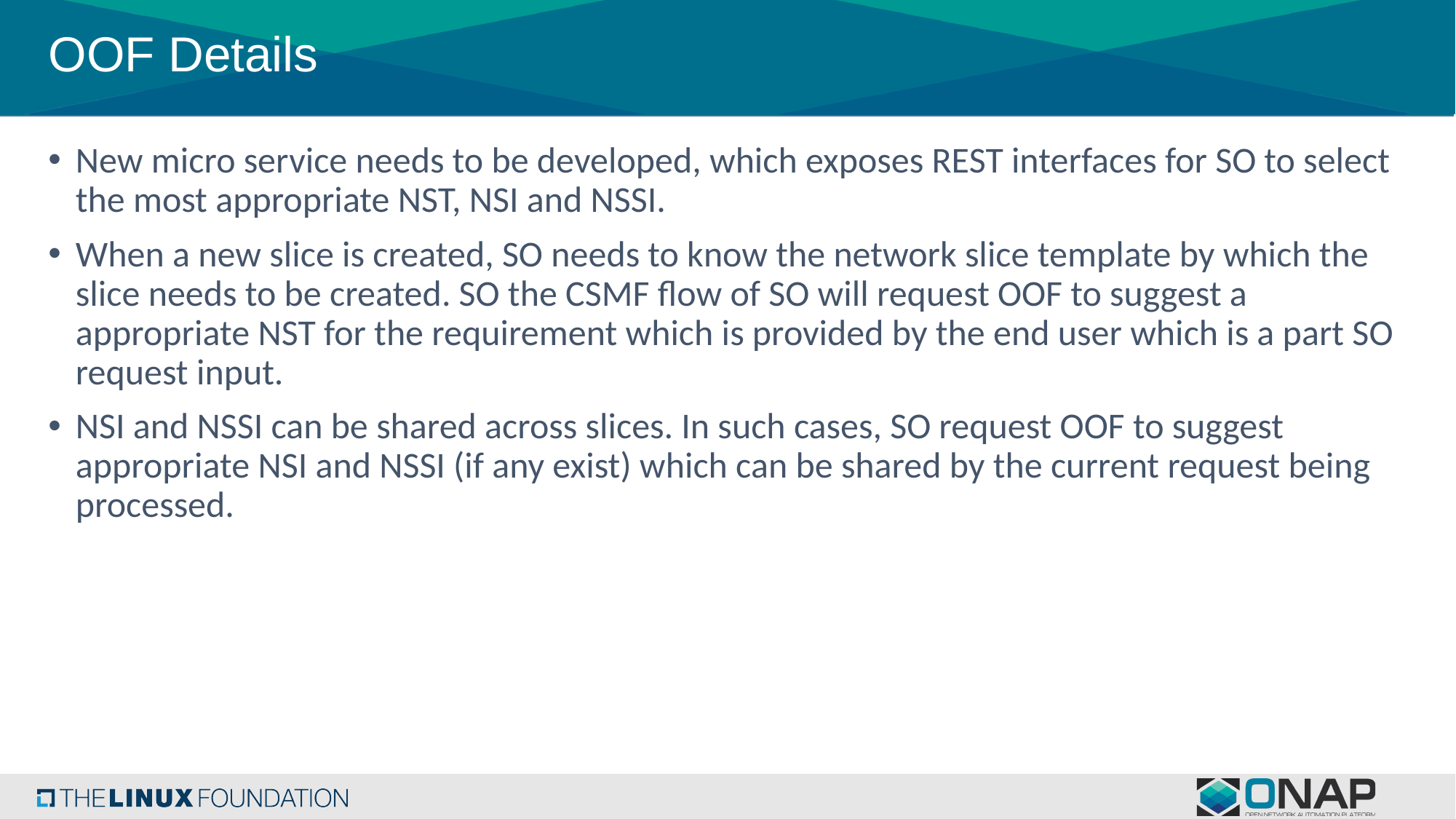

# OOF Details
New micro service needs to be developed, which exposes REST interfaces for SO to select the most appropriate NST, NSI and NSSI.
When a new slice is created, SO needs to know the network slice template by which the slice needs to be created. SO the CSMF flow of SO will request OOF to suggest a appropriate NST for the requirement which is provided by the end user which is a part SO request input.
NSI and NSSI can be shared across slices. In such cases, SO request OOF to suggest appropriate NSI and NSSI (if any exist) which can be shared by the current request being processed.